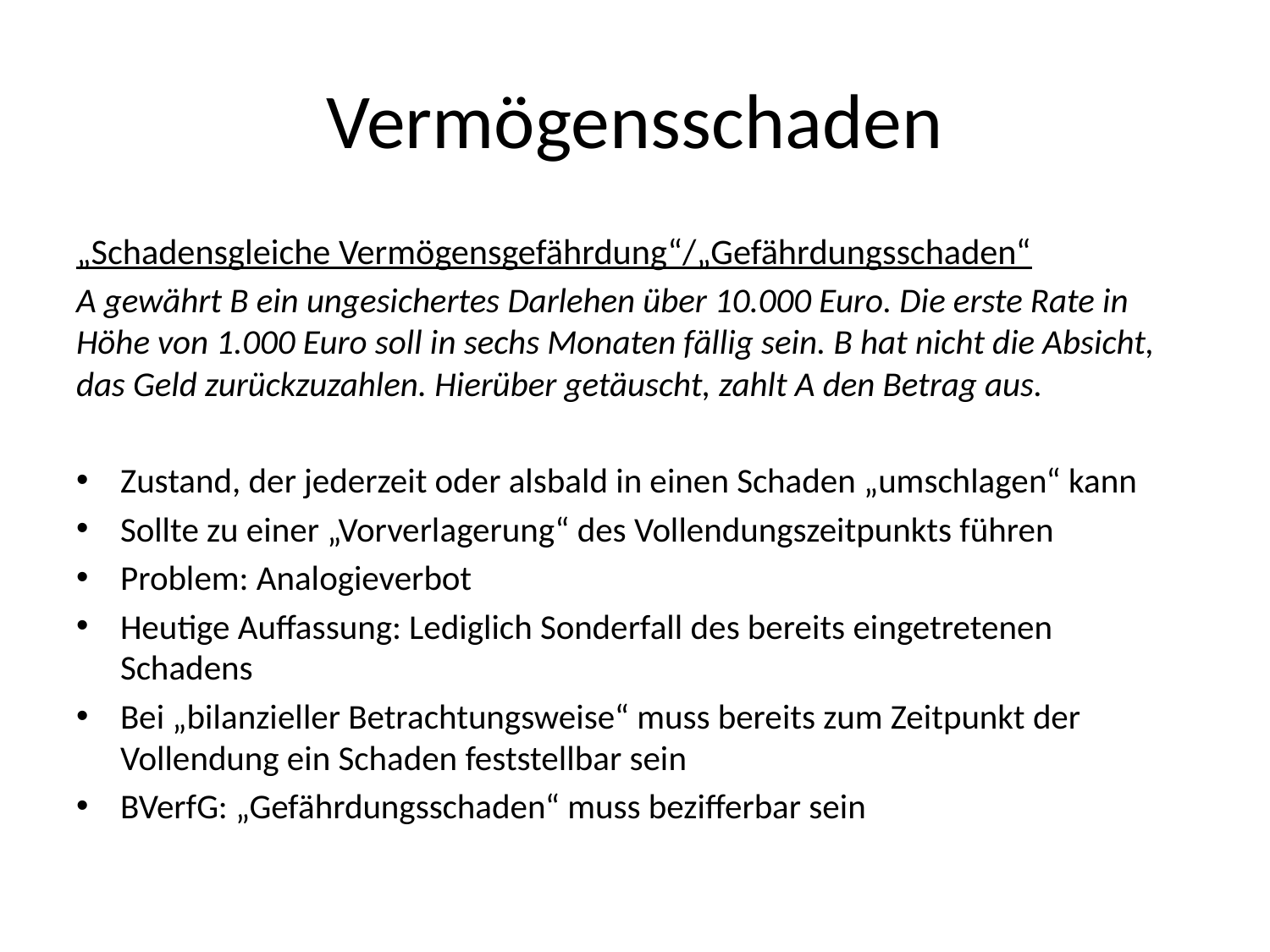

# Vermögensschaden
„Schadensgleiche Vermögensgefährdung“/„Gefährdungsschaden“
A gewährt B ein ungesichertes Darlehen über 10.000 Euro. Die erste Rate in Höhe von 1.000 Euro soll in sechs Monaten fällig sein. B hat nicht die Absicht, das Geld zurückzuzahlen. Hierüber getäuscht, zahlt A den Betrag aus.

Zustand, der jederzeit oder alsbald in einen Schaden „umschlagen“ kann
Sollte zu einer „Vorverlagerung“ des Vollendungszeitpunkts führen
Problem: Analogieverbot
Heutige Auffassung: Lediglich Sonderfall des bereits eingetretenen Schadens
Bei „bilanzieller Betrachtungsweise“ muss bereits zum Zeitpunkt der Vollendung ein Schaden feststellbar sein
BVerfG: „Gefährdungsschaden“ muss bezifferbar sein